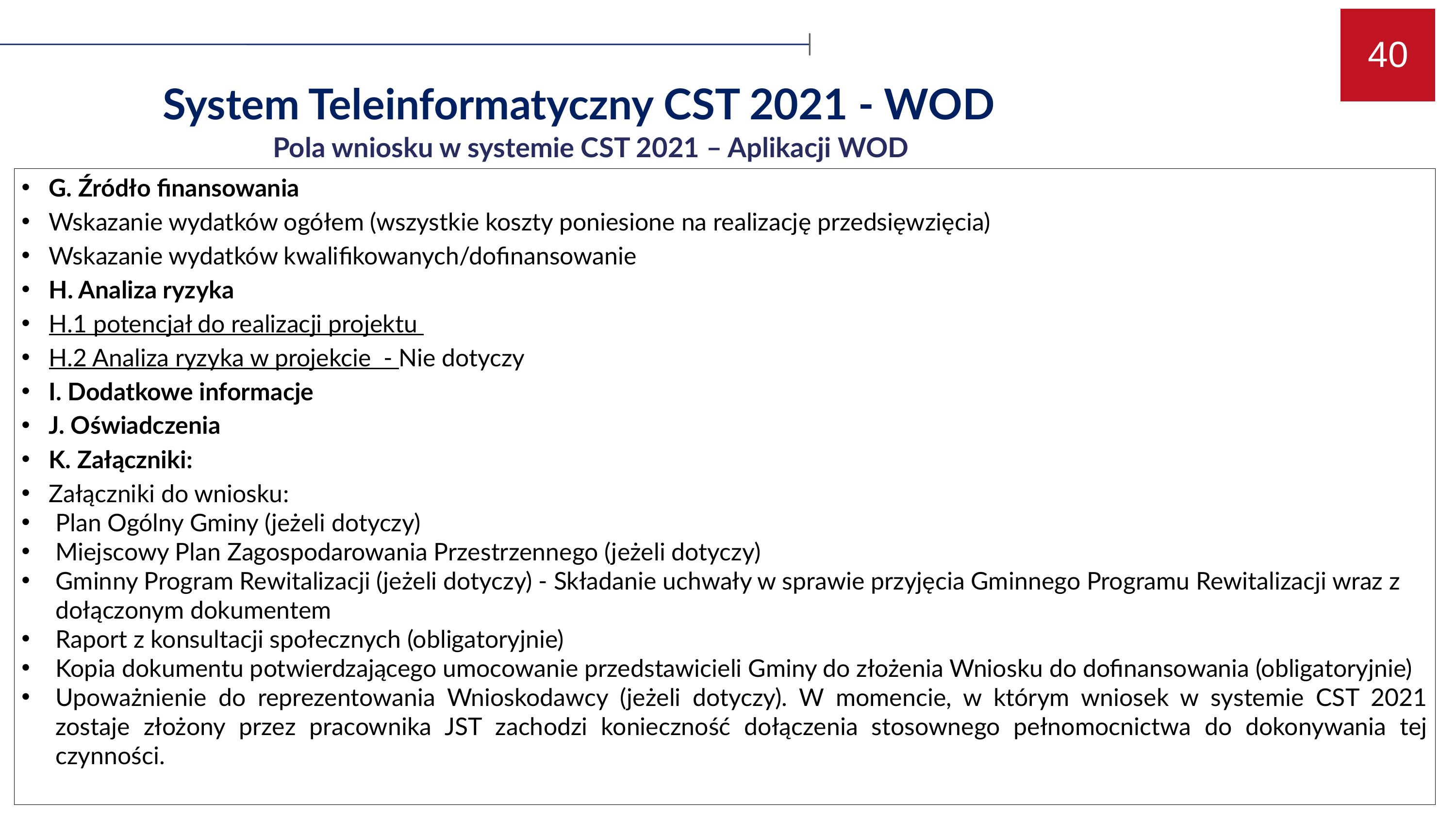

40

System Teleinformatyczny CST 2021 - WOD
Pola wniosku w systemie CST 2021 – Aplikacji WOD
G. Źródło finansowania
Wskazanie wydatków ogółem (wszystkie koszty poniesione na realizację przedsięwzięcia)
Wskazanie wydatków kwalifikowanych/dofinansowanie
H. Analiza ryzyka
H.1 potencjał do realizacji projektu
H.2 Analiza ryzyka w projekcie  - Nie dotyczy
I. Dodatkowe informacje
J. Oświadczenia
K. Załączniki:
Załączniki do wniosku:
Plan Ogólny Gminy (jeżeli dotyczy)
Miejscowy Plan Zagospodarowania Przestrzennego (jeżeli dotyczy)
Gminny Program Rewitalizacji (jeżeli dotyczy) - Składanie uchwały w sprawie przyjęcia Gminnego Programu Rewitalizacji wraz z dołączonym dokumentem
Raport z konsultacji społecznych (obligatoryjnie)
Kopia dokumentu potwierdzającego umocowanie przedstawicieli Gminy do złożenia Wniosku do dofinansowania (obligatoryjnie)
Upoważnienie do reprezentowania Wnioskodawcy (jeżeli dotyczy). W momencie, w którym wniosek w systemie CST 2021 zostaje złożony przez pracownika JST zachodzi konieczność dołączenia stosownego pełnomocnictwa do dokonywania tej czynności.